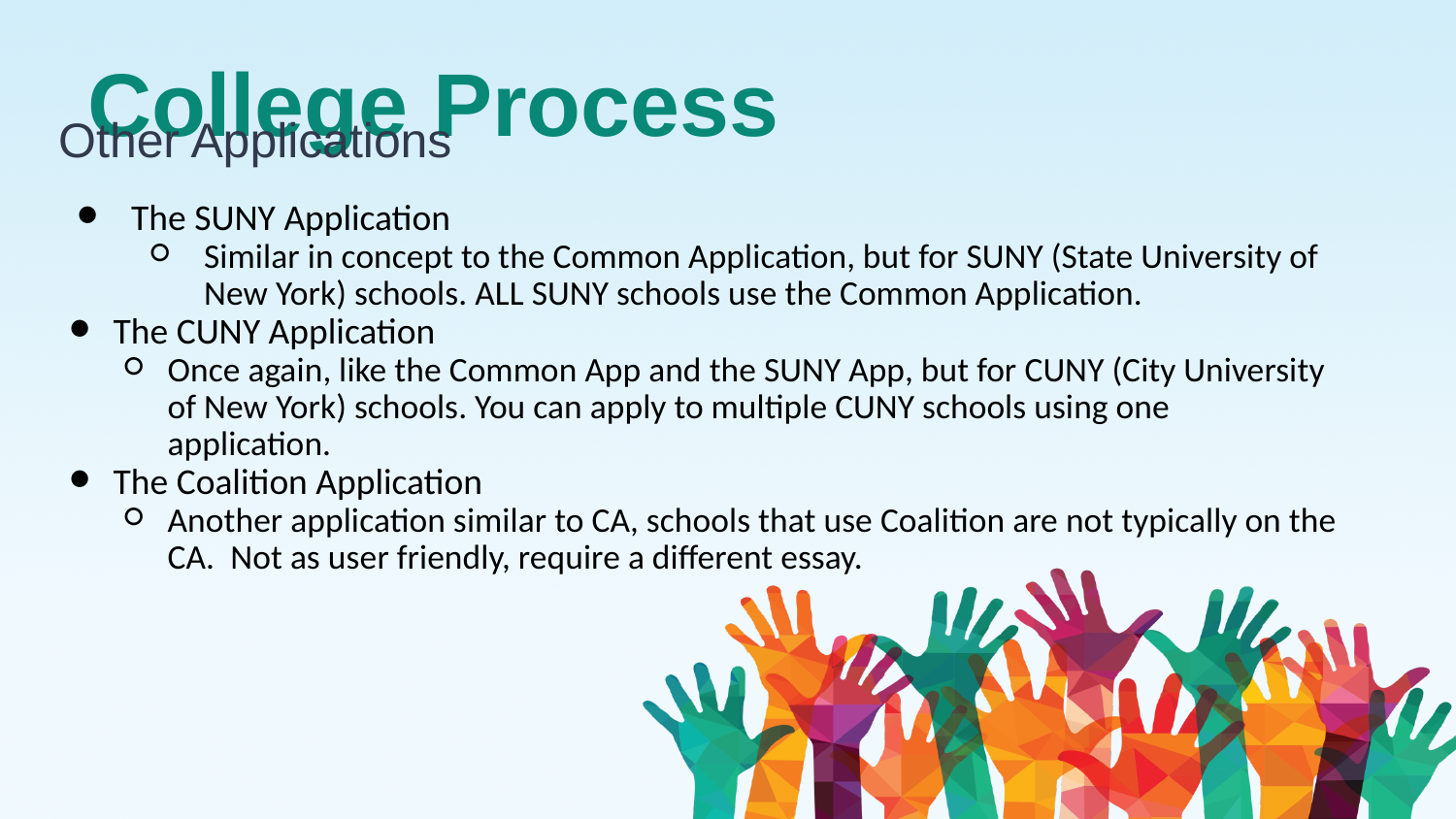

# College Process
Other Applications
The SUNY Application
Similar in concept to the Common Application, but for SUNY (State University of New York) schools. ALL SUNY schools use the Common Application.
The CUNY Application
Once again, like the Common App and the SUNY App, but for CUNY (City University of New York) schools. You can apply to multiple CUNY schools using one application.
The Coalition Application
Another application similar to CA, schools that use Coalition are not typically on the CA.  Not as user friendly, require a different essay.